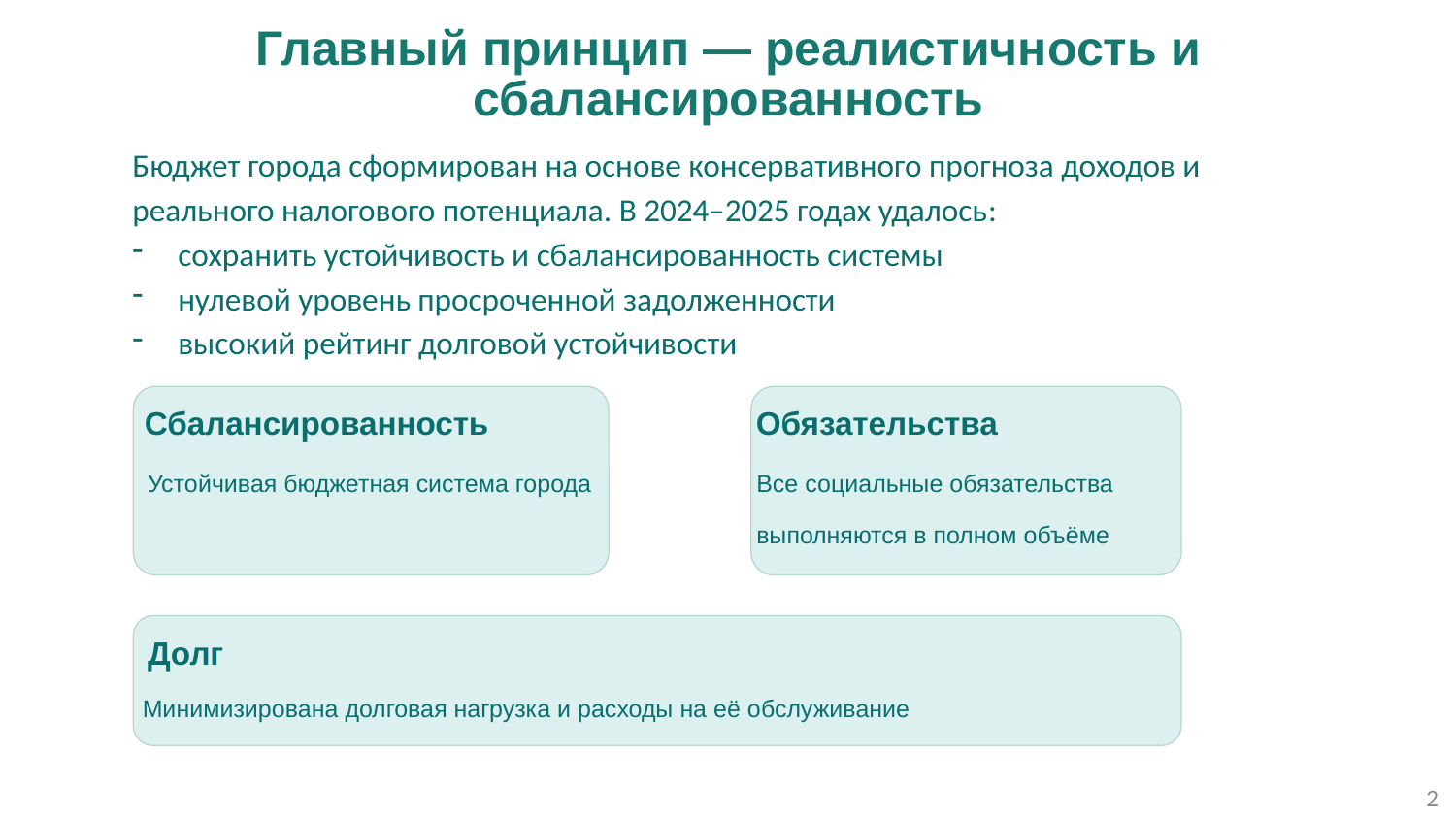

Главный принцип — реалистичность и сбалансированность
Бюджет города сформирован на основе консервативного прогноза доходов и реального налогового потенциала. В 2024–2025 годах удалось:
сохранить устойчивость и сбалансированность системы
нулевой уровень просроченной задолженности
высокий рейтинг долговой устойчивости

Обязательства
Сбалансированность
Устойчивая бюджетная система города
Все социальные обязательства выполняются в полном объёме

Долг
Минимизирована долговая нагрузка и расходы на её обслуживание
2